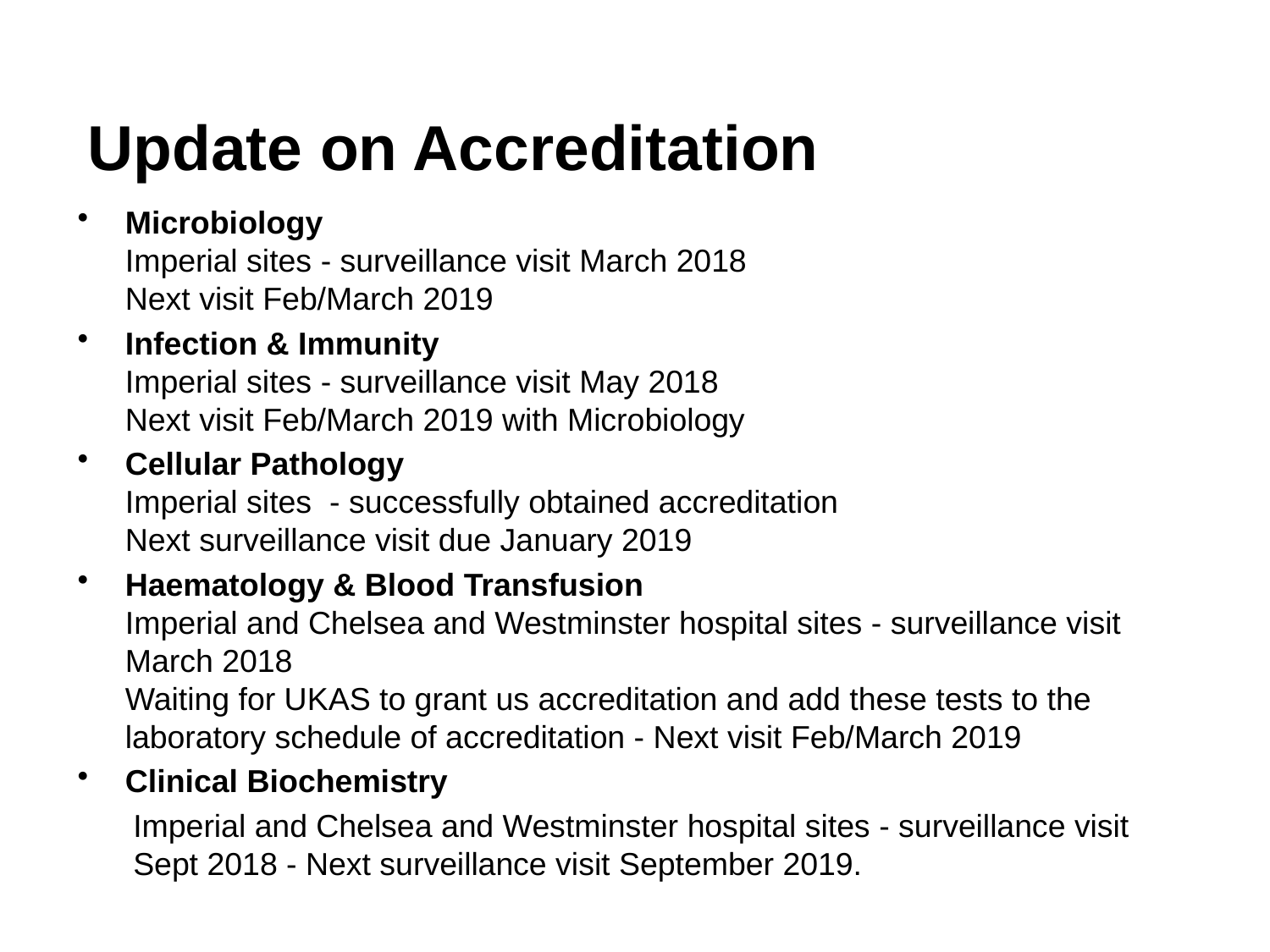

# Update on Accreditation
Microbiology
Imperial sites - surveillance visit March 2018
Next visit Feb/March 2019
Infection & Immunity
Imperial sites - surveillance visit May 2018
Next visit Feb/March 2019 with Microbiology
Cellular Pathology
Imperial sites  - successfully obtained accreditation
Next surveillance visit due January 2019
Haematology & Blood Transfusion
Imperial and Chelsea and Westminster hospital sites - surveillance visit March 2018
Waiting for UKAS to grant us accreditation and add these tests to the laboratory schedule of accreditation - Next visit Feb/March 2019
Clinical Biochemistry
Imperial and Chelsea and Westminster hospital sites - surveillance visit Sept 2018 - Next surveillance visit September 2019.